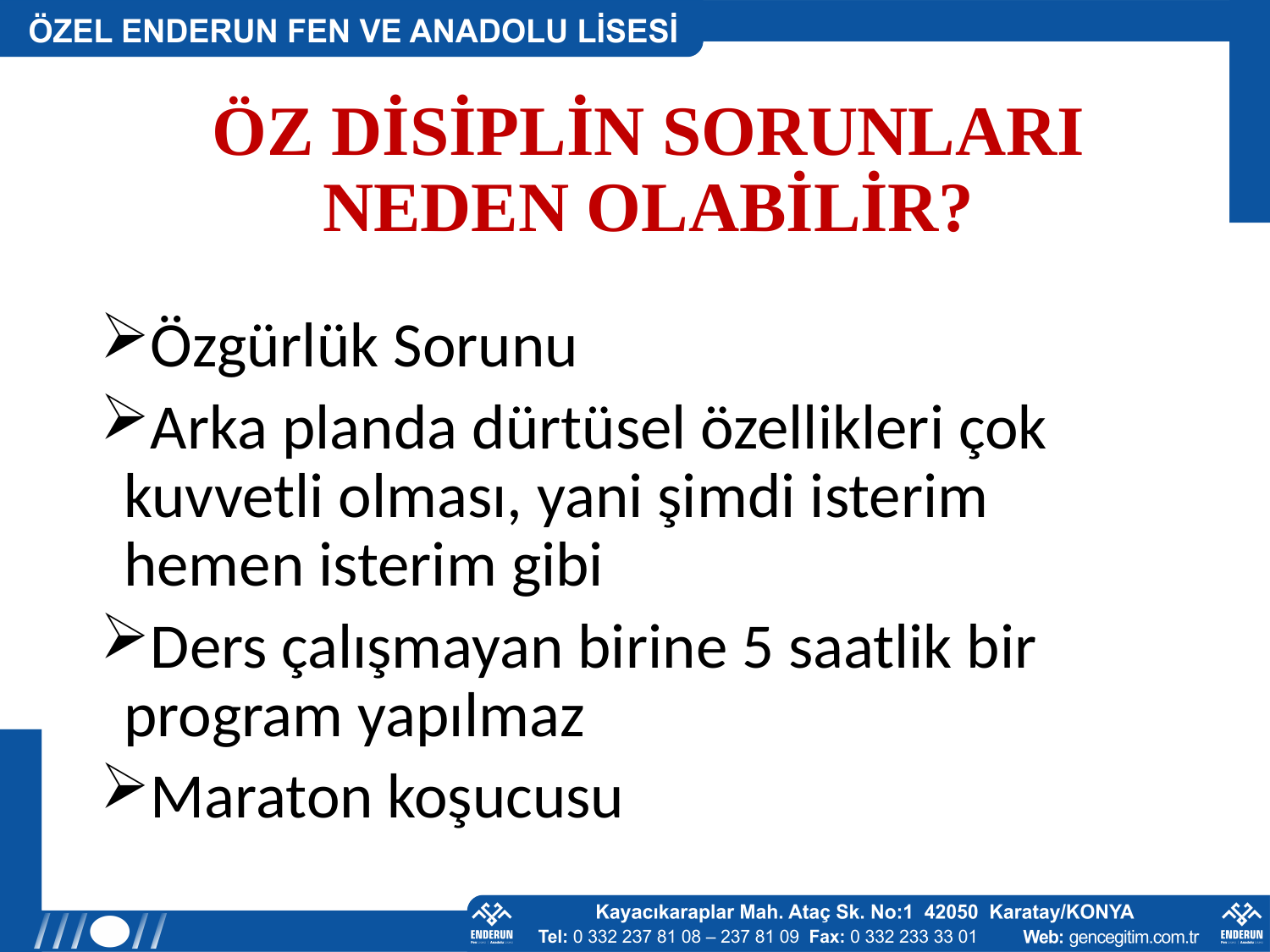

# ÖZ DİSİPLİN SORUNLARI NEDEN OLABİLİR?
Özgürlük Sorunu
Arka planda dürtüsel özellikleri çok kuvvetli olması, yani şimdi isterim hemen isterim gibi
Ders çalışmayan birine 5 saatlik bir program yapılmaz
Maraton koşucusu